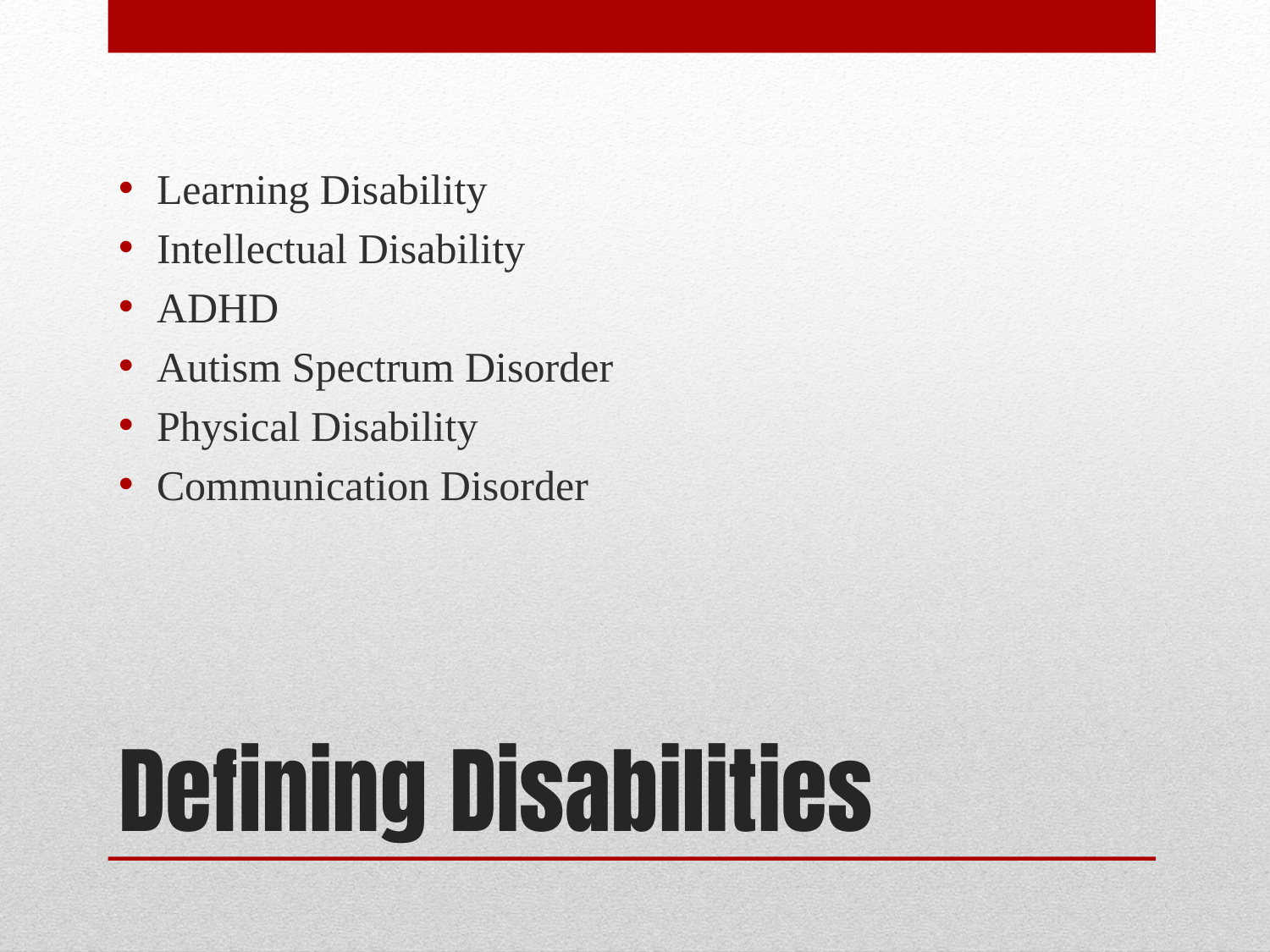

Learning Disability
Intellectual Disability
ADHD
Autism Spectrum Disorder
Physical Disability
Communication Disorder

# Defining Disabilities